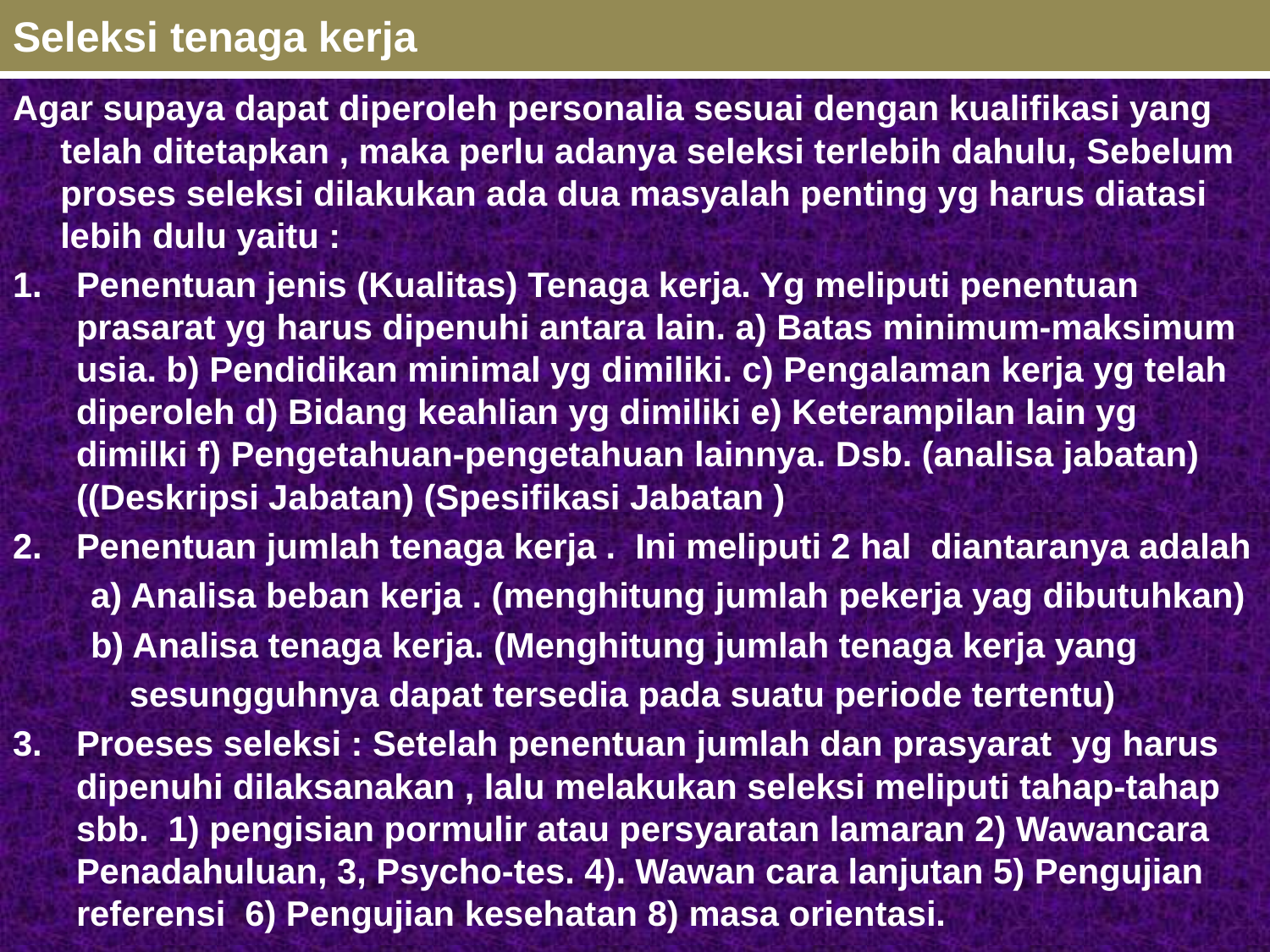

# Seleksi tenaga kerja
Agar supaya dapat diperoleh personalia sesuai dengan kualifikasi yang telah ditetapkan , maka perlu adanya seleksi terlebih dahulu, Sebelum proses seleksi dilakukan ada dua masyalah penting yg harus diatasi lebih dulu yaitu :
Penentuan jenis (Kualitas) Tenaga kerja. Yg meliputi penentuan prasarat yg harus dipenuhi antara lain. a) Batas minimum-maksimum usia. b) Pendidikan minimal yg dimiliki. c) Pengalaman kerja yg telah diperoleh d) Bidang keahlian yg dimiliki e) Keterampilan lain yg dimilki f) Pengetahuan-pengetahuan lainnya. Dsb. (analisa jabatan) ((Deskripsi Jabatan) (Spesifikasi Jabatan )
Penentuan jumlah tenaga kerja .  Ini meliputi 2 hal  diantaranya adalah
        a) Analisa beban kerja . (menghitung jumlah pekerja yag dibutuhkan)
        b) Analisa tenaga kerja. (Menghitung jumlah tenaga kerja yang
            sesungguhnya dapat tersedia pada suatu periode tertentu)
Proeses seleksi : Setelah penentuan jumlah dan prasyarat  yg harus dipenuhi dilaksanakan , lalu melakukan seleksi meliputi tahap-tahap sbb.  1) pengisian pormulir atau persyaratan lamaran 2) Wawancara Penadahuluan, 3, Psycho-tes. 4). Wawan cara lanjutan 5) Pengujian referensi  6) Pengujian kesehatan 8) masa orientasi.